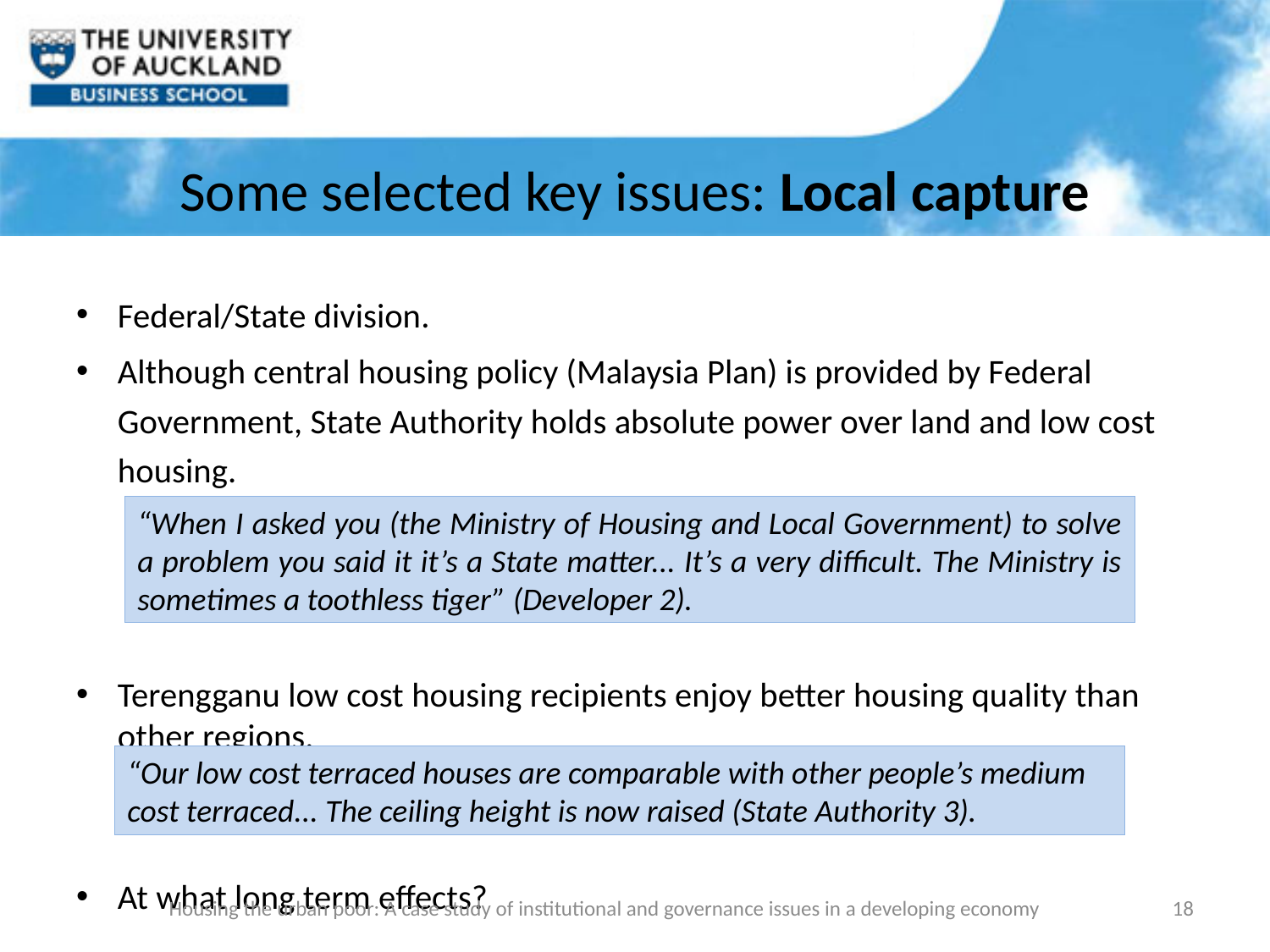

# Some selected key issues: Local capture
Federal/State division.
Although central housing policy (Malaysia Plan) is provided by Federal Government, State Authority holds absolute power over land and low cost housing.

Terengganu low cost housing recipients enjoy better housing quality than other regions.

At what long term effects?
“When I asked you (the Ministry of Housing and Local Government) to solve a problem you said it it’s a State matter... It’s a very difficult. The Ministry is sometimes a toothless tiger” (Developer 2).
“Our low cost terraced houses are comparable with other people’s medium cost terraced... The ceiling height is now raised (State Authority 3).
Housing the urban poor: A case study of institutional and governance issues in a developing economy
18